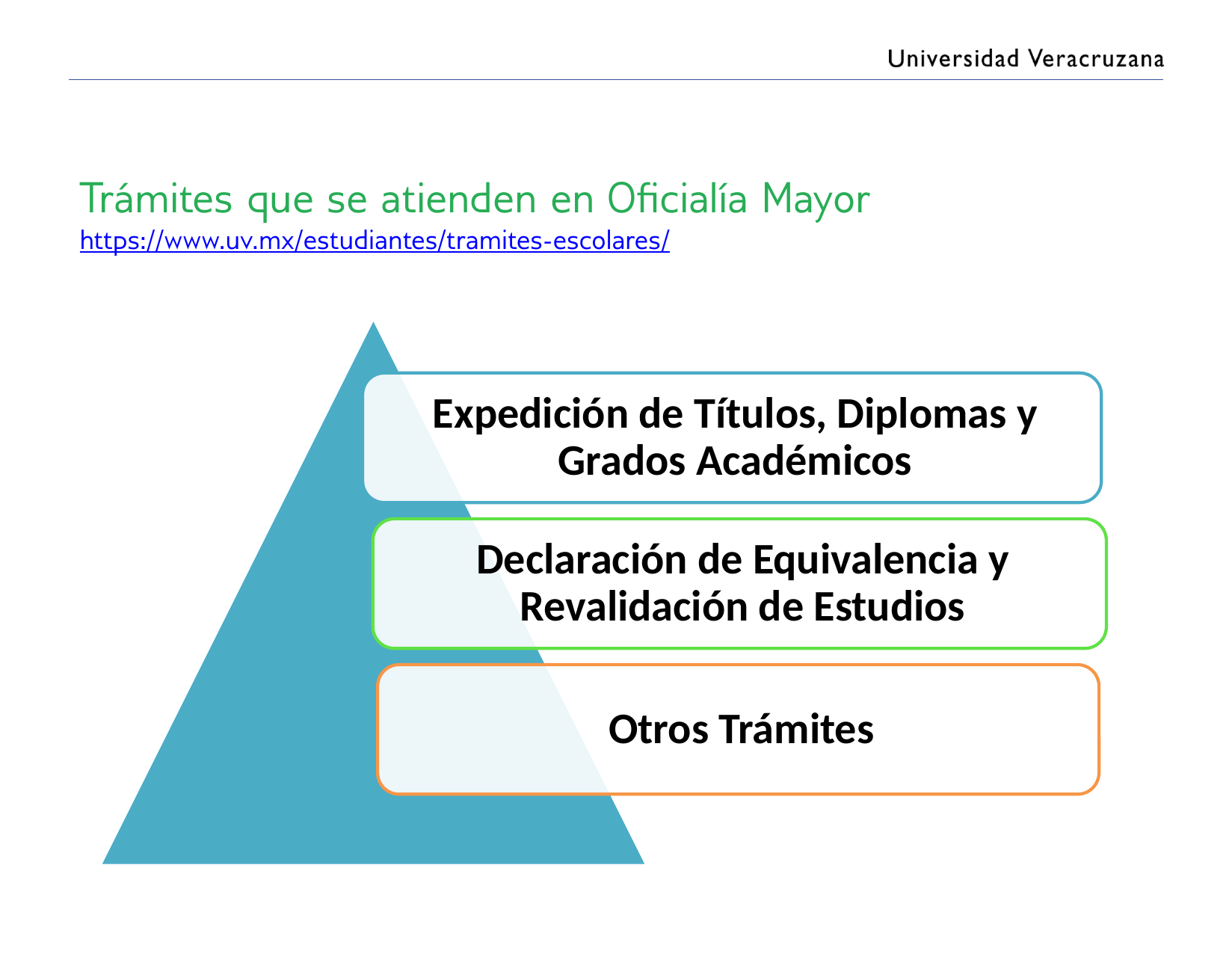

# Trámites que se atienden en Oficialía Mayor https://www.uv.mx/estudiantes/tramites-escolares/
Expedición de Títulos, Diplomas y Grados Académicos
Declaración de Equivalencia y Revalidación de Estudios
Otros Trámites